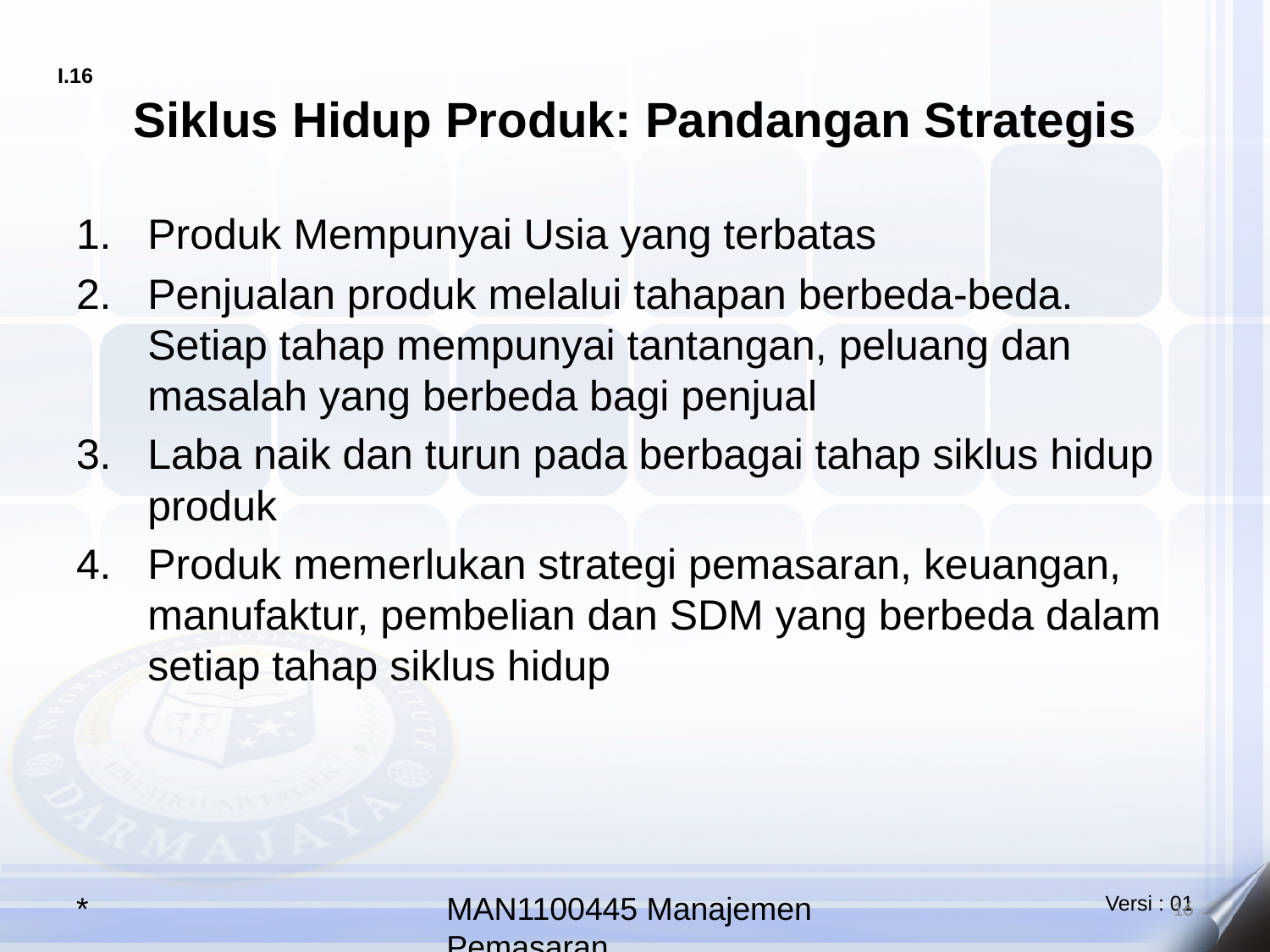

# Siklus Hidup Produk: Pandangan Strategis
Produk Mempunyai Usia yang terbatas
Penjualan produk melalui tahapan berbeda-beda. Setiap tahap mempunyai tantangan, peluang dan masalah yang berbeda bagi penjual
Laba naik dan turun pada berbagai tahap siklus hidup produk
Produk memerlukan strategi pemasaran, keuangan, manufaktur, pembelian dan SDM yang berbeda dalam setiap tahap siklus hidup
*
MAN1100445 Manajemen Pemasaran
16